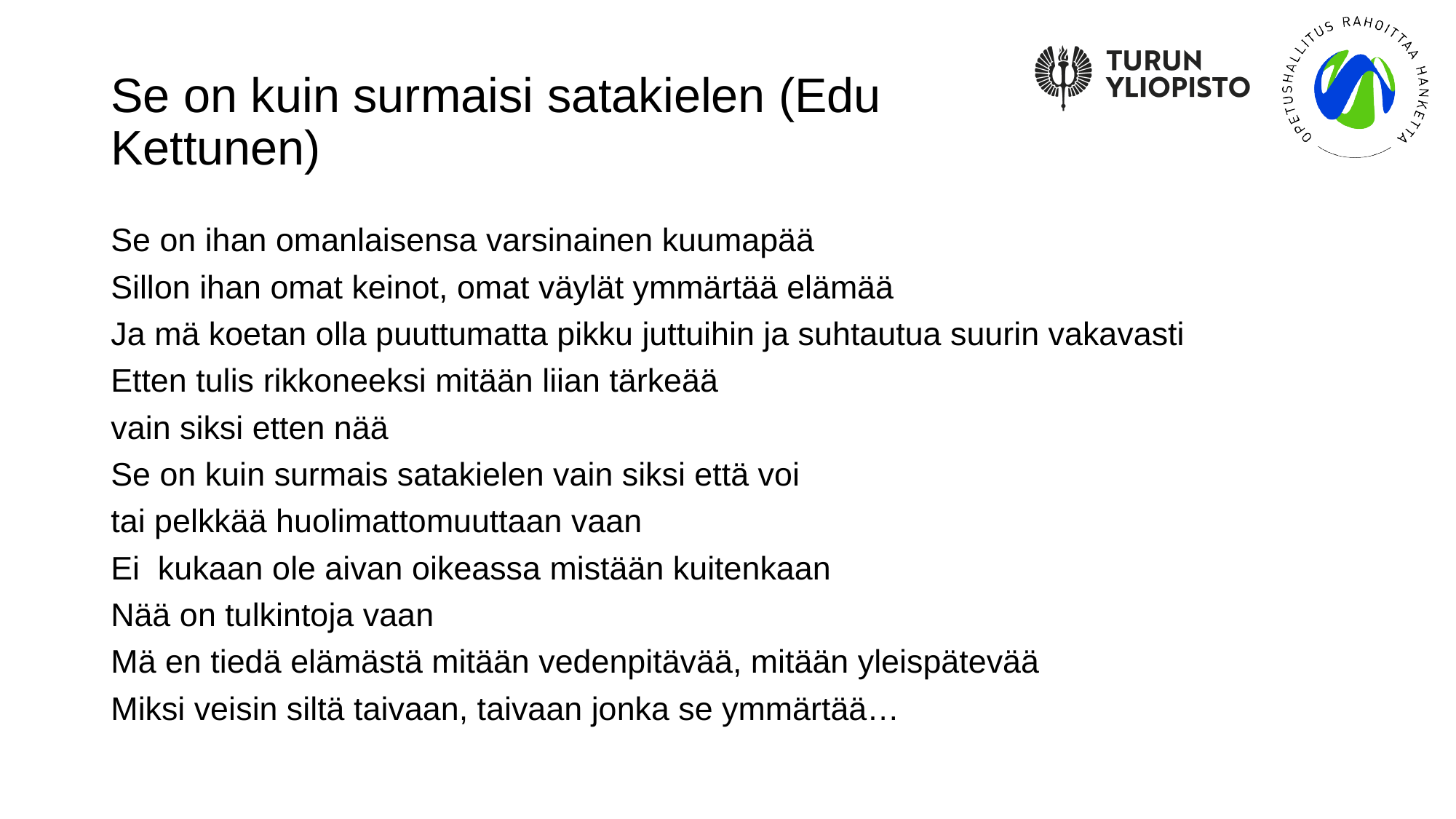

# Se on kuin surmaisi satakielen (Edu Kettunen)
Se on ihan omanlaisensa varsinainen kuumapää
Sillon ihan omat keinot, omat väylät ymmärtää elämää
Ja mä koetan olla puuttumatta pikku juttuihin ja suhtautua suurin vakavasti
Etten tulis rikkoneeksi mitään liian tärkeää
vain siksi etten nää
Se on kuin surmais satakielen vain siksi että voi
tai pelkkää huolimattomuuttaan vaan
Ei  kukaan ole aivan oikeassa mistään kuitenkaan
Nää on tulkintoja vaan
Mä en tiedä elämästä mitään vedenpitävää, mitään yleispätevää
Miksi veisin siltä taivaan, taivaan jonka se ymmärtää…